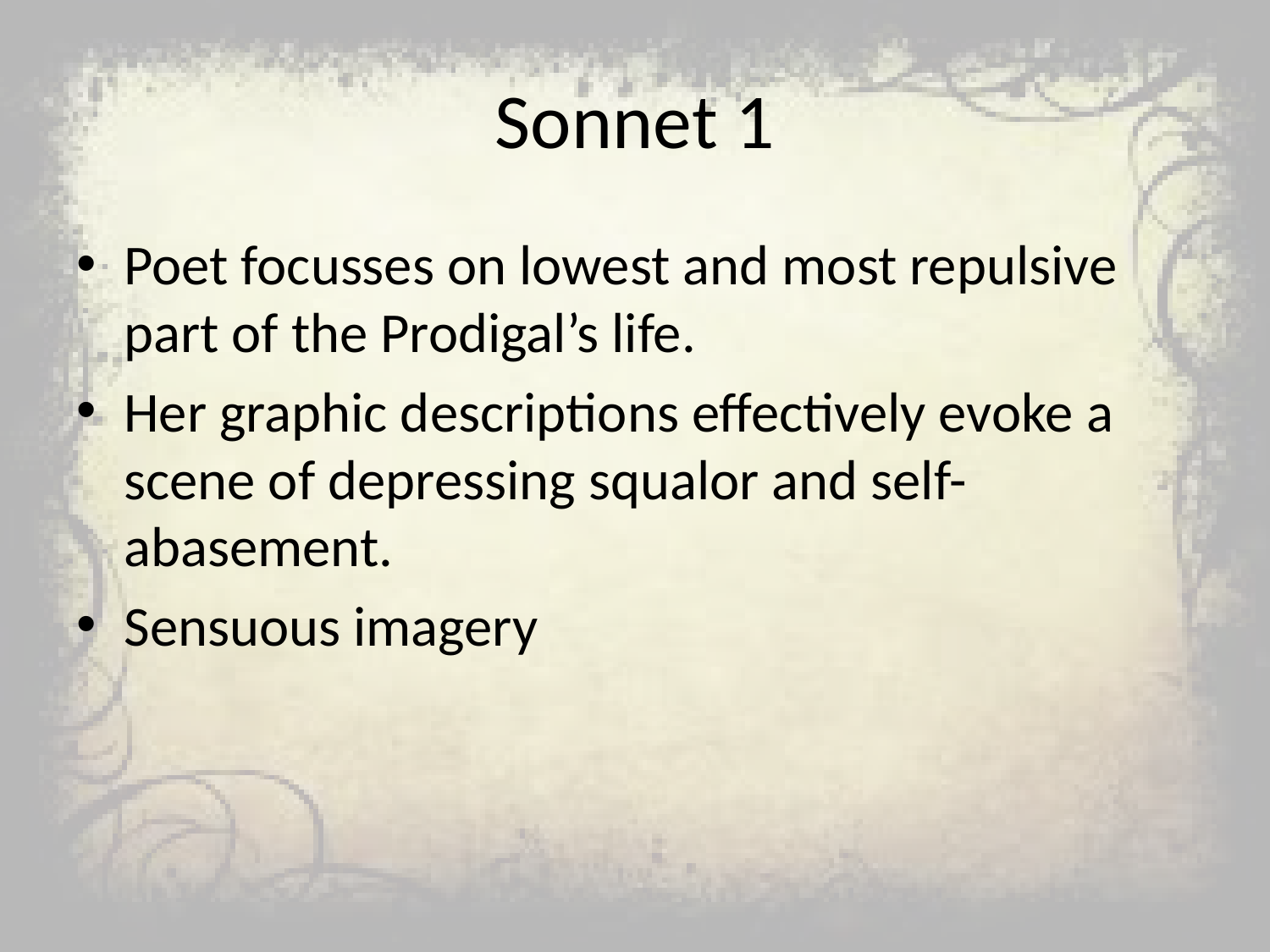

# Sonnet 1
Poet focusses on lowest and most repulsive part of the Prodigal’s life.
Her graphic descriptions effectively evoke a scene of depressing squalor and self-abasement.
Sensuous imagery